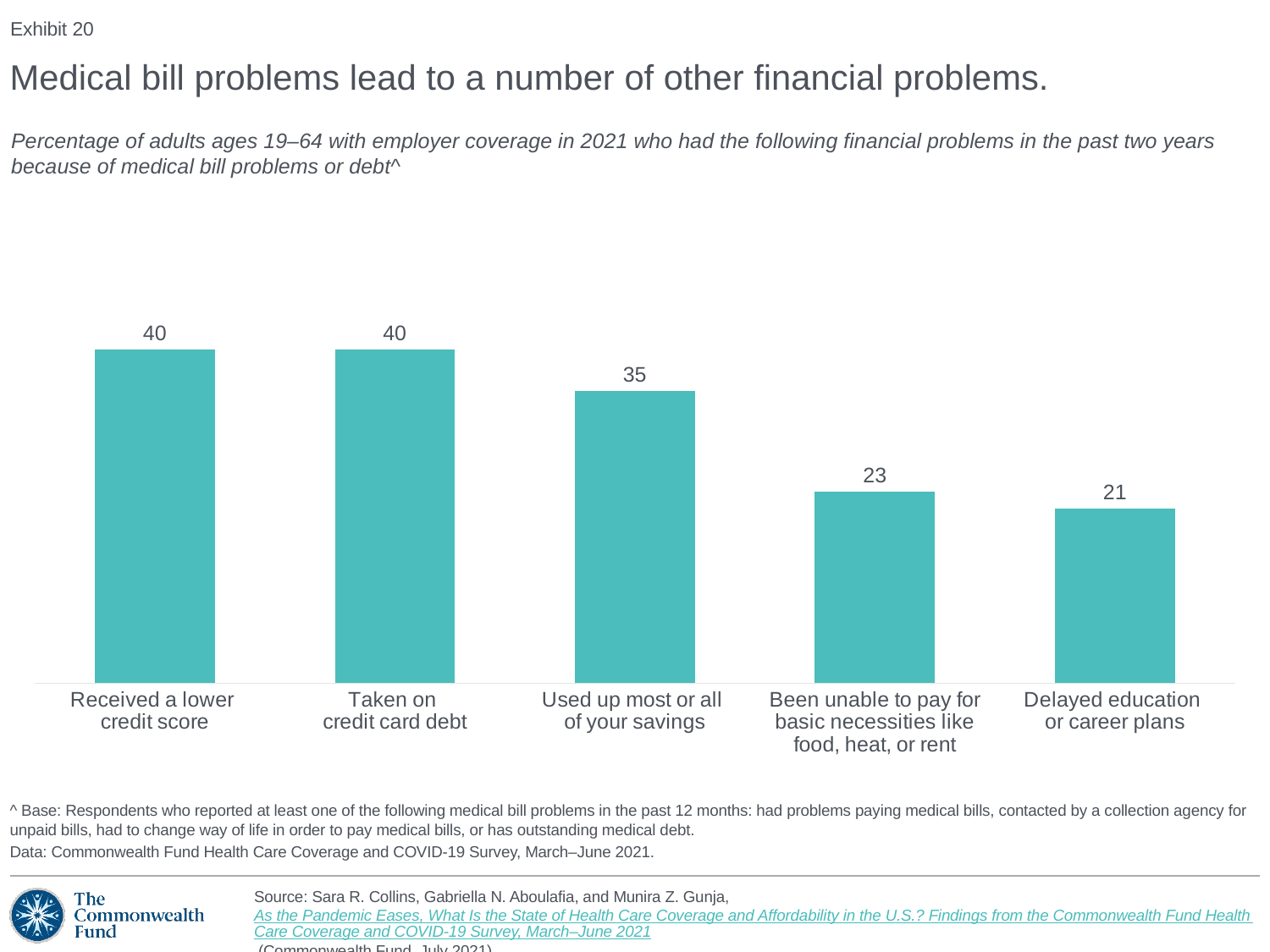

Exhibit 20
# Medical bill problems lead to a number of other financial problems.
Percentage of adults ages 19–64 with employer coverage in 2021 who had the following financial problems in the past two years
because of medical bill problems or debt^

### Chart

| Category | Percent |
|---|---|
| Received a lower
credit score | 40.0 |
| Taken on
credit card debt | 40.0 |
| Used up most or all
of your savings | 35.04 |
| Been unable to pay for basic necessities like food, heat, or rent | 23.0 |
| Delayed education
or career plans | 21.0 |
^ Base: Respondents who reported at least one of the following medical bill problems in the past 12 months: had problems paying medical bills, contacted by a collection agency for unpaid bills, had to change way of life in order to pay medical bills, or has outstanding medical debt.
Data: Commonwealth Fund Health Care Coverage and COVID-19 Survey, March–June 2021.
Source: Sara R. Collins, Gabriella N. Aboulafia, and Munira Z. Gunja, As the Pandemic Eases, What Is the State of Health Care Coverage and Affordability in the U.S.? Findings from the Commonwealth Fund Health Care Coverage and COVID-19 Survey, March–June 2021 (Commonwealth Fund, July 2021).